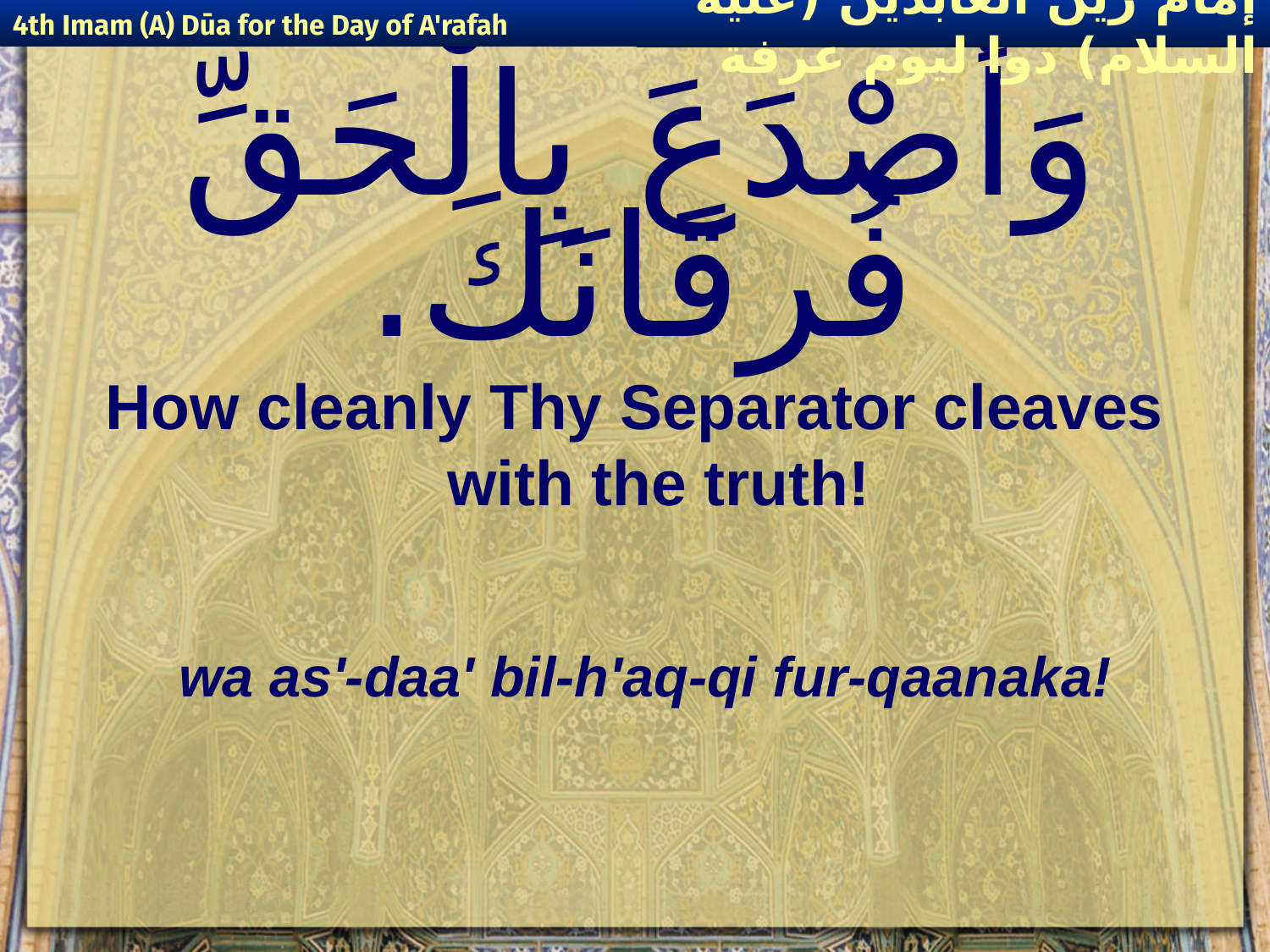

4th Imam (A) Dūa for the Day of A'rafah
إمام زين العابدين (عليه السلام) دوا ليوم عرفة
# وَأَصْدَعَ بِالْحَقِّ فُرقَانَكَ.
How cleanly Thy Separator cleaves with the truth!
wa as'-daa' bil-h'aq-qi fur-qaanaka!